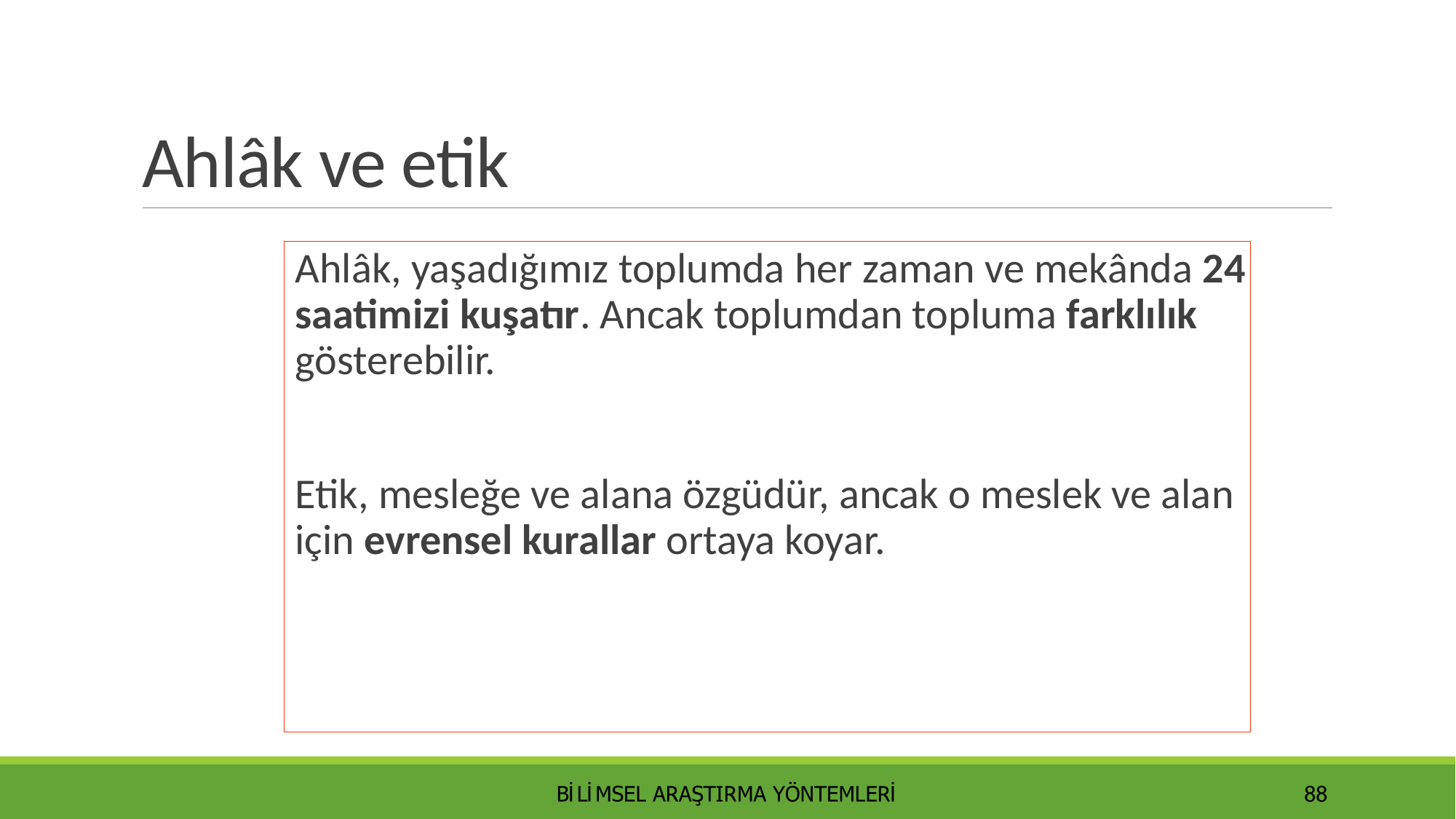

# Ahlâk ve etik
Ahlâk, yaşadığımız toplumda her zaman ve mekânda 24 saatimizi kuşatır. Ancak toplumdan topluma farklılık gösterebilir.

Etik, mesleğe ve alana özgüdür, ancak o meslek ve alan için evrensel kurallar ortaya koyar.
Bilimsel Araştırma Yöntemleri
88